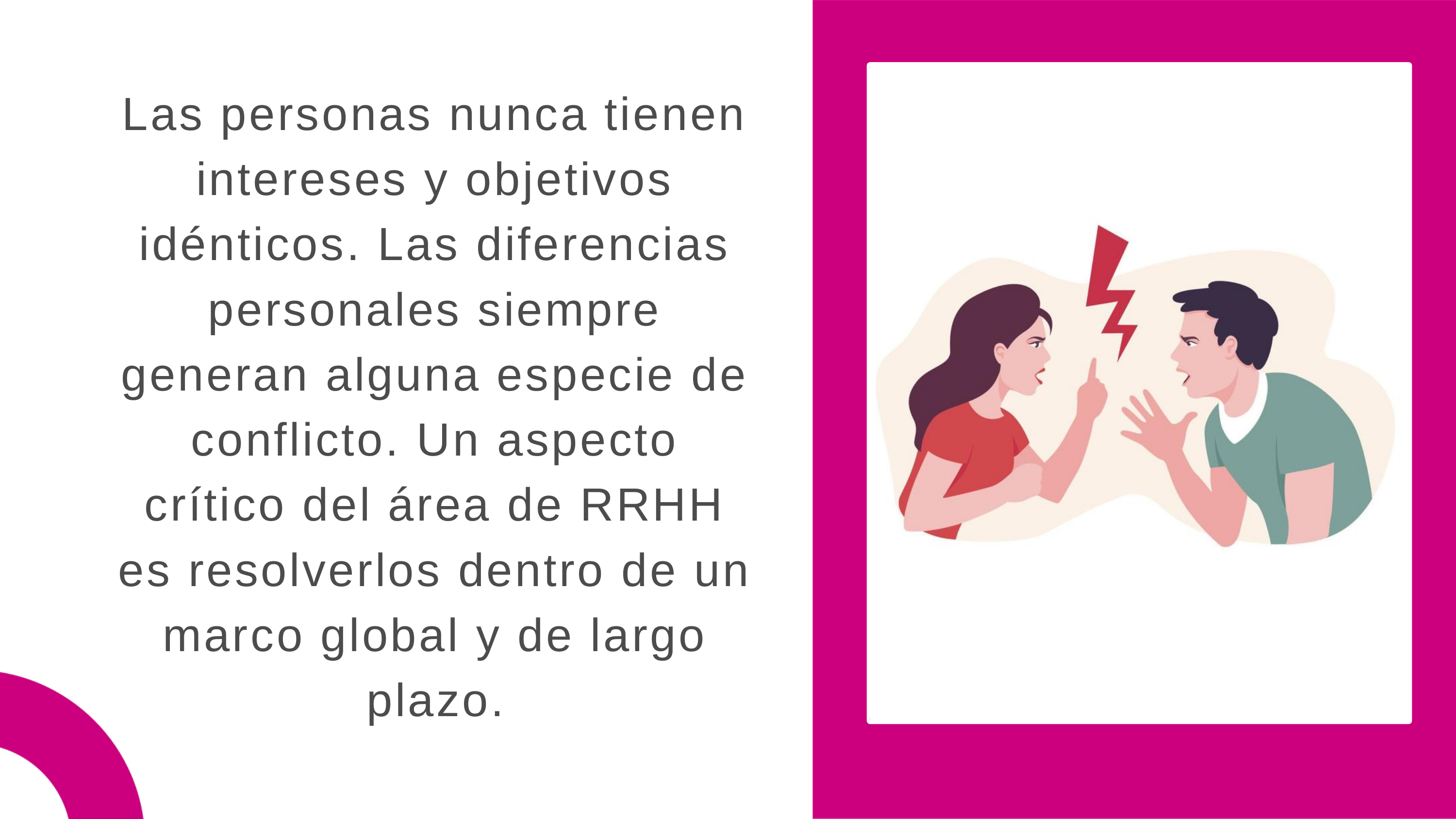

Las personas nunca tienen intereses y objetivos idénticos. Las diferencias personales siempre generan alguna especie de conflicto. Un aspecto crítico del área de RRHH es resolverlos dentro de un marco global y de largo plazo.